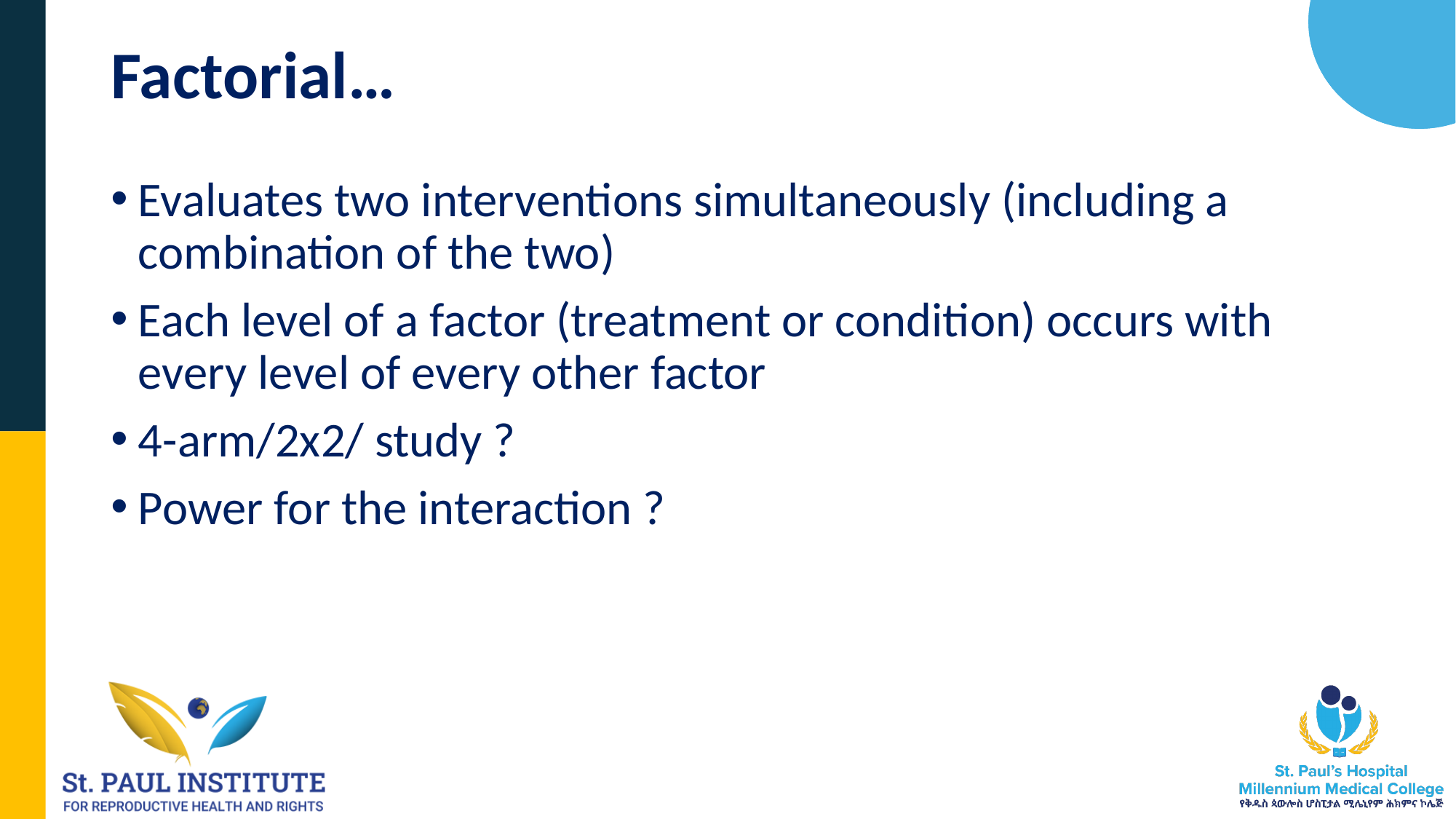

# Factorial…
Evaluates two interventions simultaneously (including a combination of the two)
Each level of a factor (treatment or condition) occurs with every level of every other factor
4-arm/2x2/ study ?
Power for the interaction ?